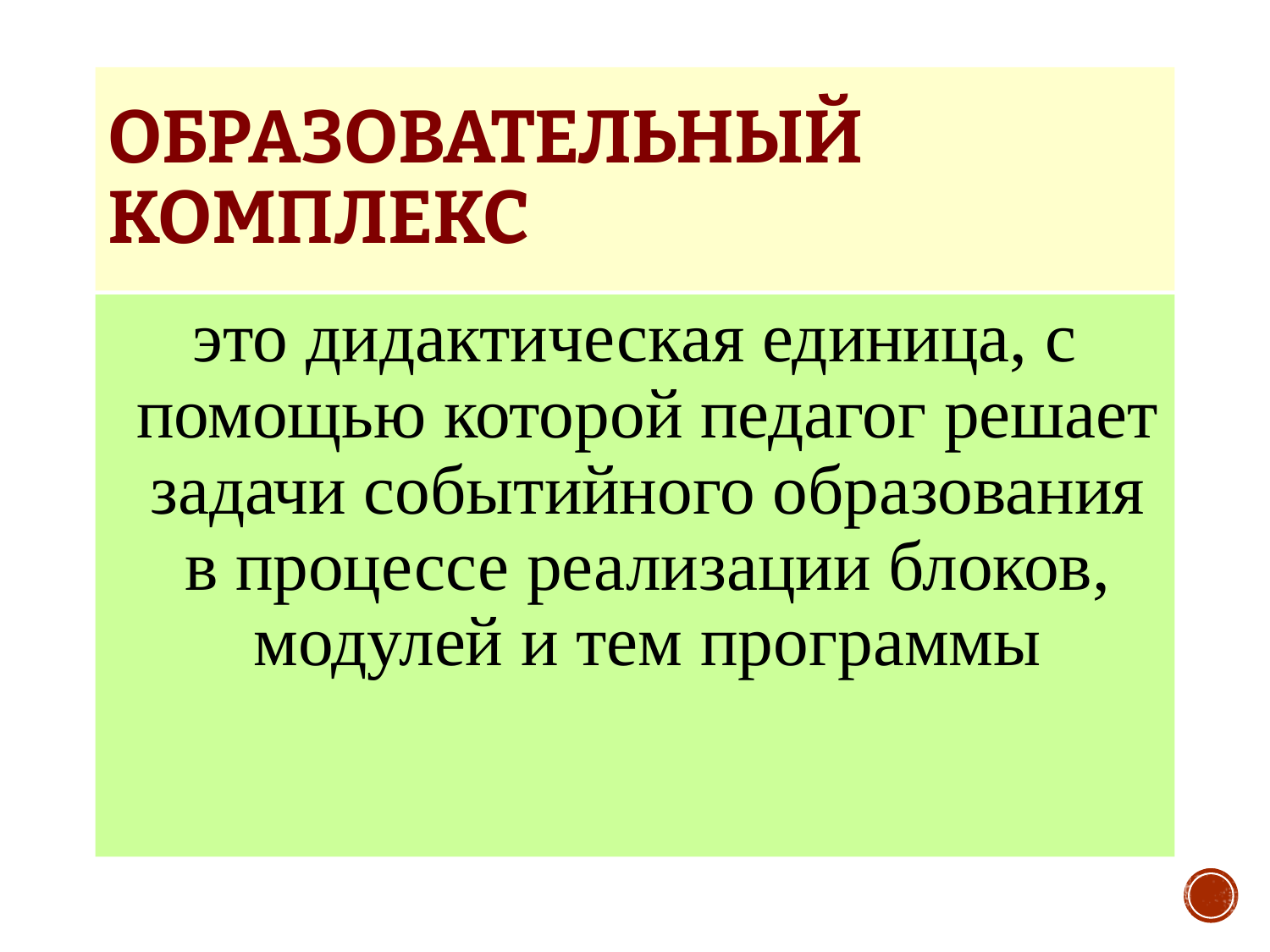

# Образовательный комплекс
это дидактическая единица, с помощью которой педагог решает задачи событийного образования в процессе реализации блоков, модулей и тем программы